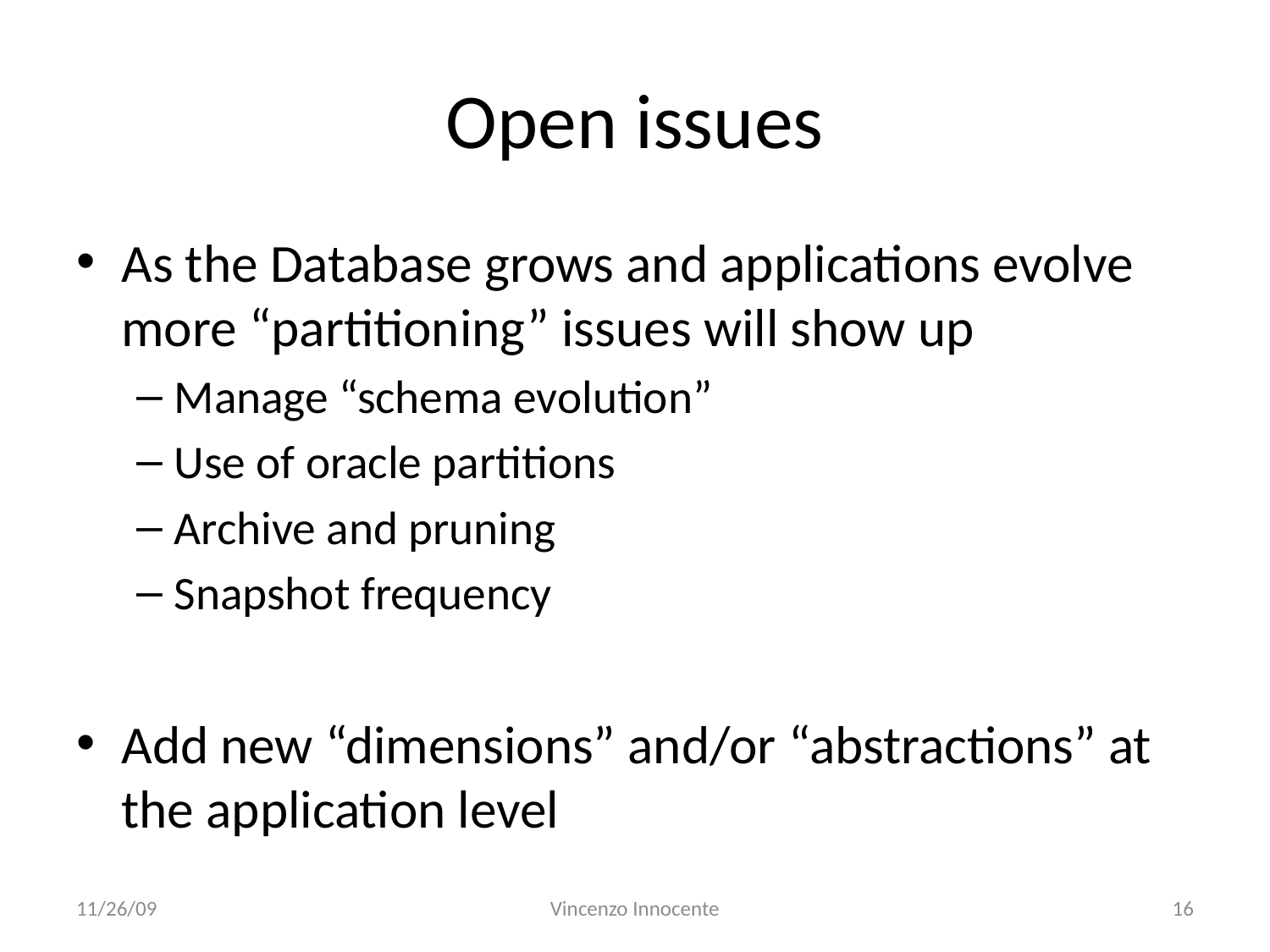

# Open issues
As the Database grows and applications evolve more “partitioning” issues will show up
Manage “schema evolution”
Use of oracle partitions
Archive and pruning
Snapshot frequency

Add new “dimensions” and/or “abstractions” at the application level
11/26/09
Vincenzo Innocente
16